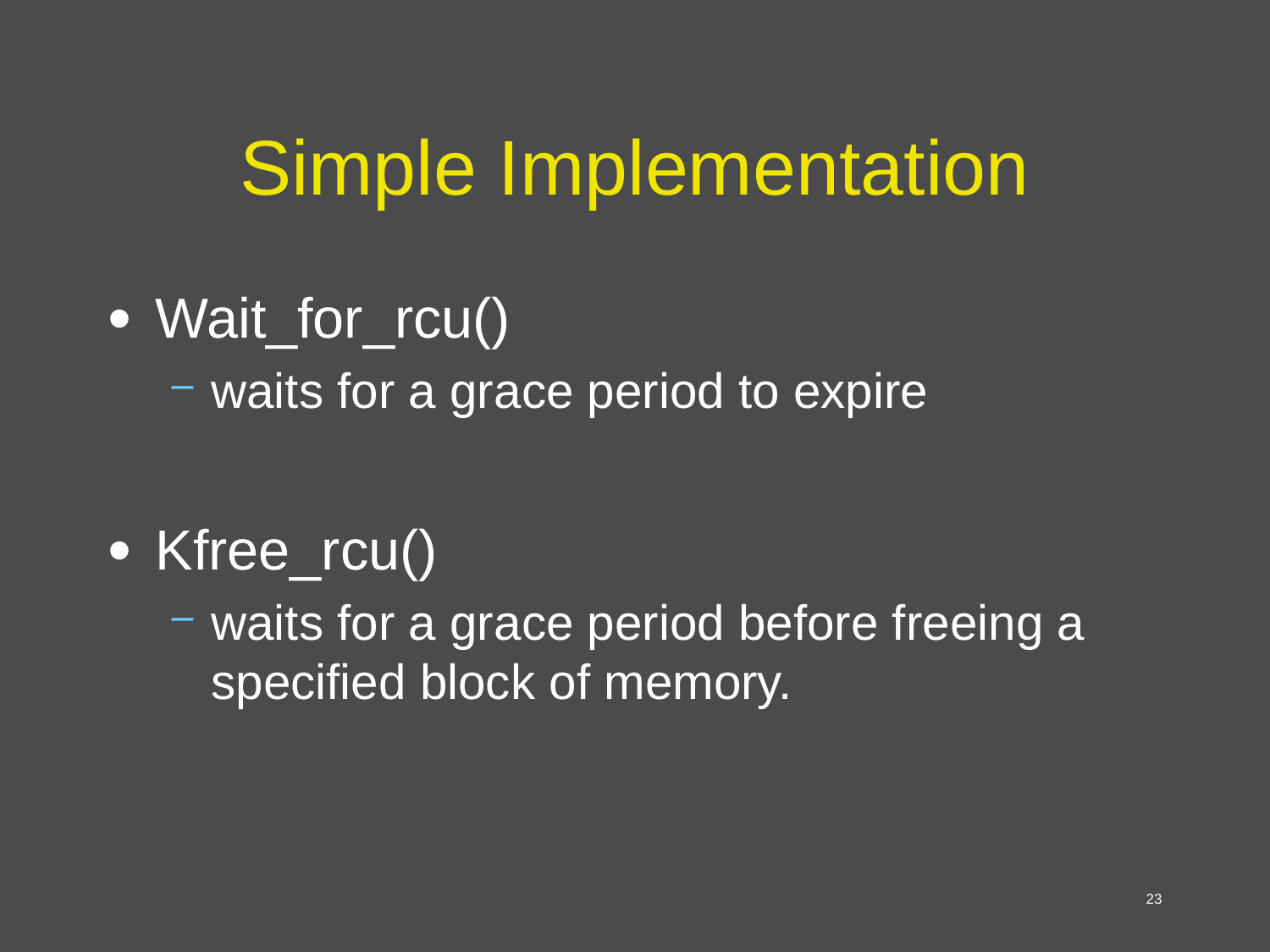

# Simple Implementation
Wait_for_rcu()
waits for a grace period to expire

Kfree_rcu()
waits for a grace period before freeing a specified block of memory.

23